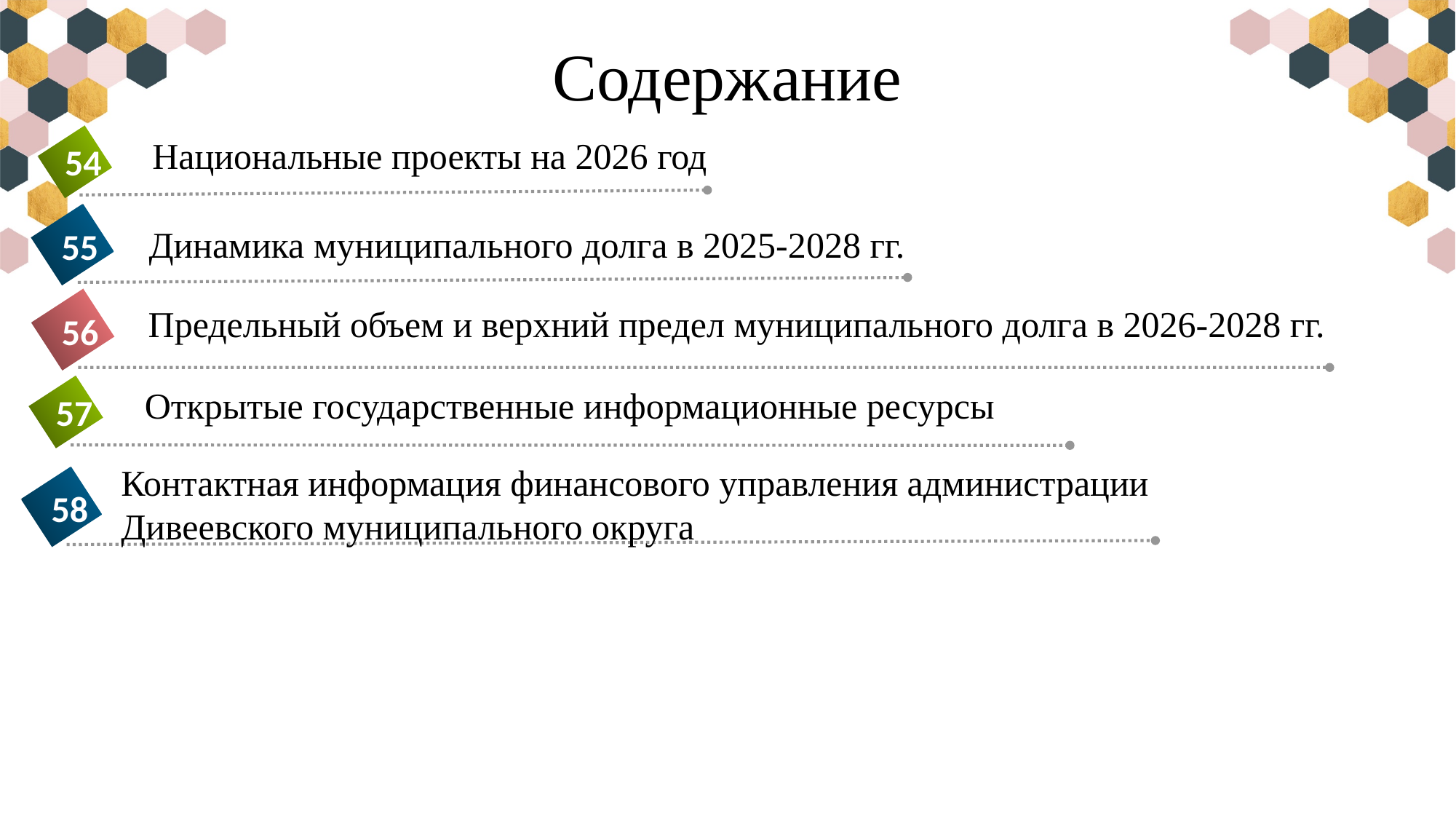

# Содержание
Национальные проекты на 2026 год
54

Динамика муниципального долга в 2025-2028 гг.
55

Предельный объем и верхний предел муниципального долга в 2026-2028 гг.

56

Открытые государственные информационные ресурсы
57

Контактная информация финансового управления администрации
Дивеевского муниципального округа

58